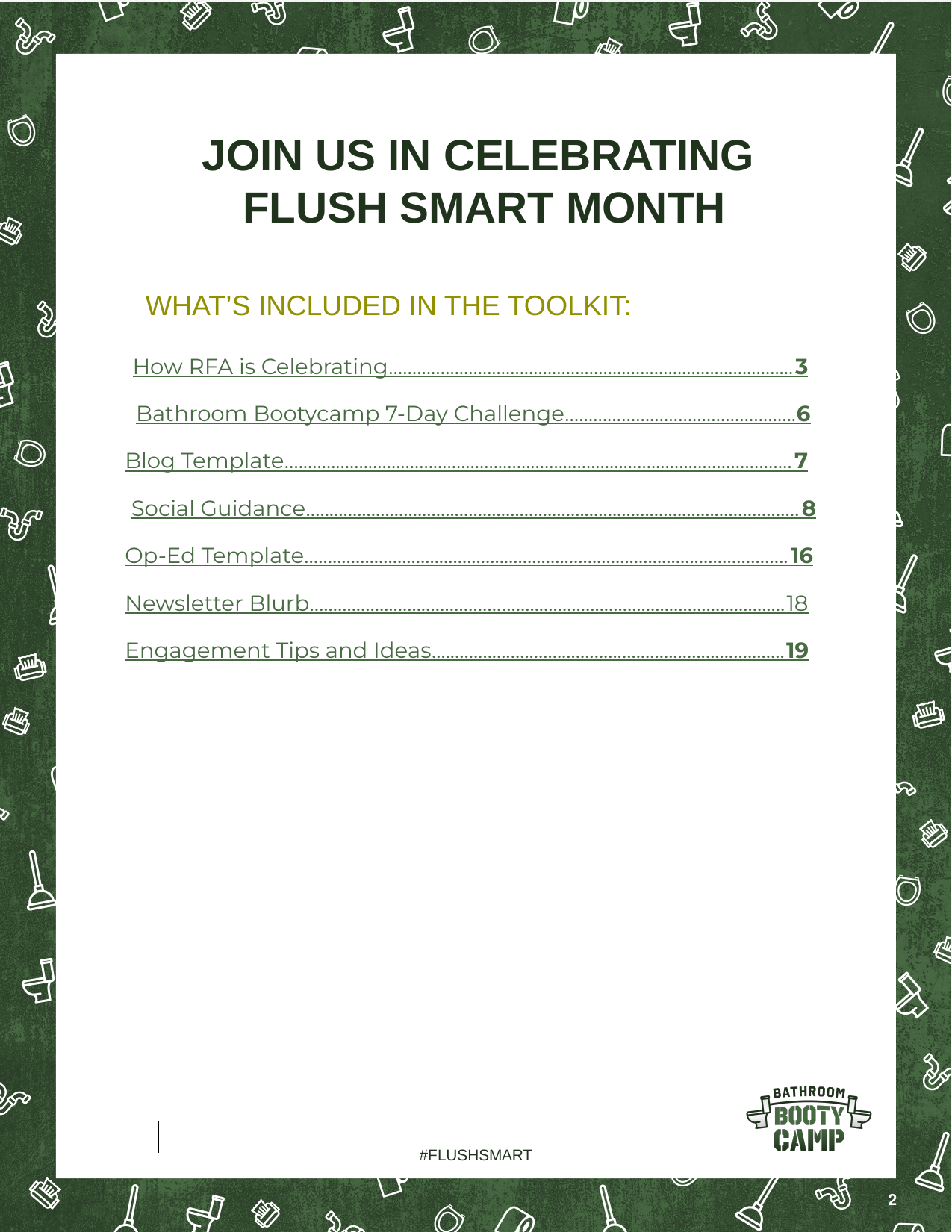

JOIN US IN CELEBRATING
FLUSH SMART MONTH
WHAT’S INCLUDED IN THE TOOLKIT:
How RFA is Celebrating…………...........................................................................3
Bathroom Bootycamp 7-Day Challenge………………………………………….6
Blog Template….....................................................................................…………………7
Social Guidance….....................................................................................………………8
Op-Ed Template….....................................................................................…………….16
Newsletter Blurb….....................……………...............................................................18​
Engagement Tips and Ideas............................................................................19
#FLUSHSMART